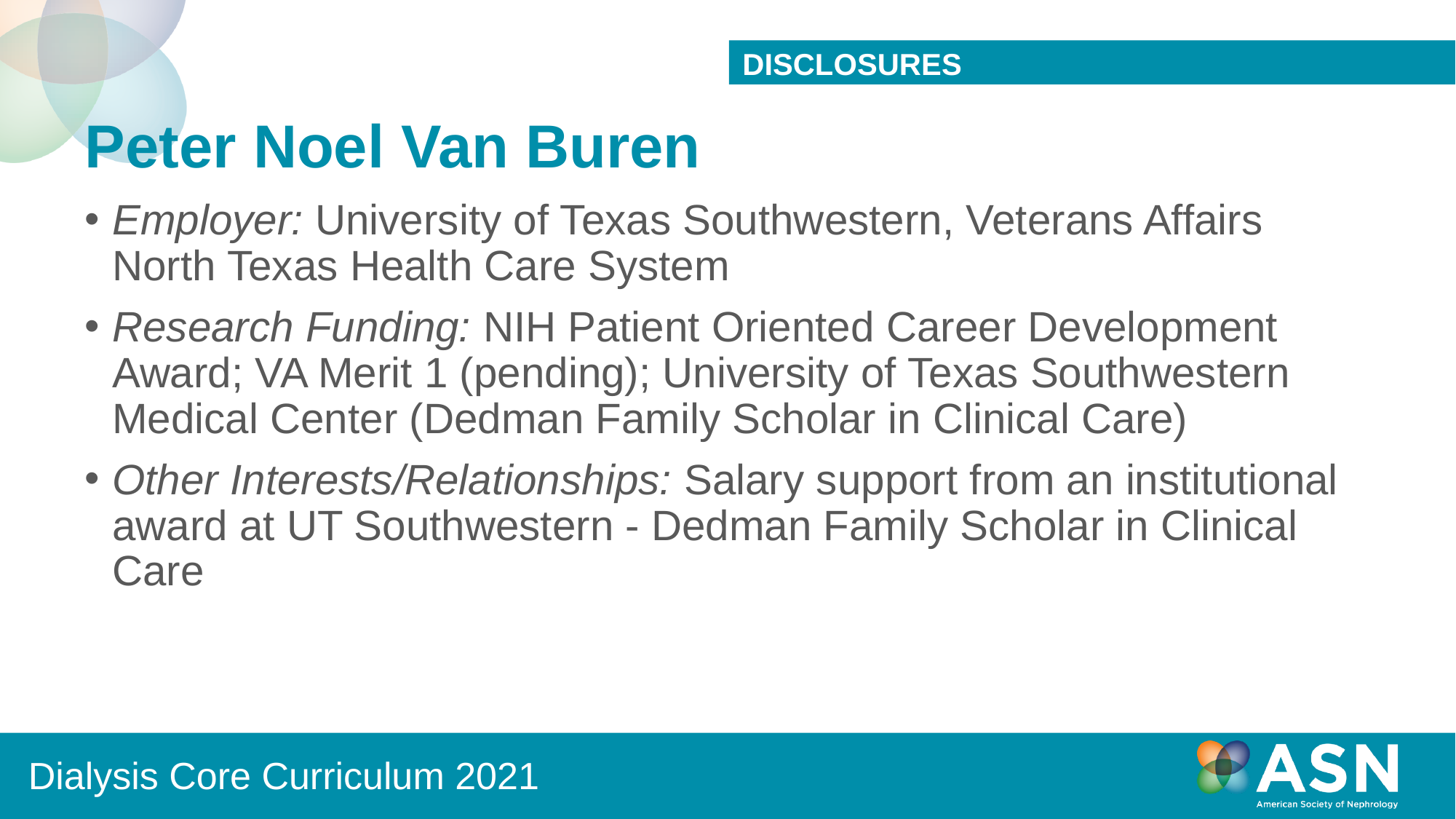

Disclosures
# Peter Noel Van Buren
Employer: University of Texas Southwestern, Veterans Affairs North Texas Health Care System
Research Funding: NIH Patient Oriented Career Development Award; VA Merit 1 (pending); University of Texas Southwestern Medical Center (Dedman Family Scholar in Clinical Care)
Other Interests/Relationships: Salary support from an institutional award at UT Southwestern - Dedman Family Scholar in Clinical Care
Dialysis Core Curriculum 2021